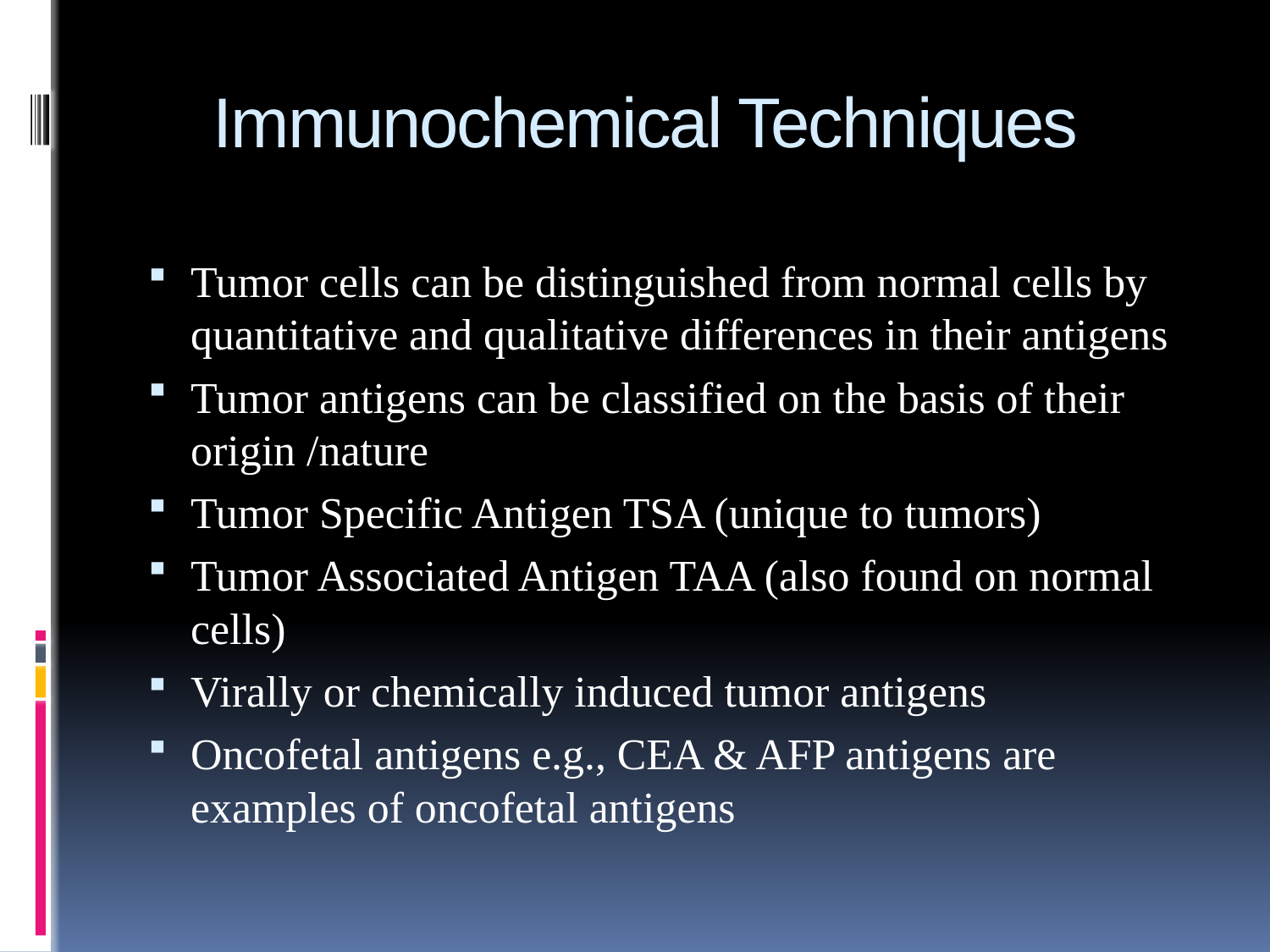

# Immunochemical Techniques
Tumor cells can be distinguished from normal cells by quantitative and qualitative differences in their antigens
Tumor antigens can be classified on the basis of their origin /nature
Tumor Specific Antigen TSA (unique to tumors)
Tumor Associated Antigen TAA (also found on normal cells)
Virally or chemically induced tumor antigens
Oncofetal antigens e.g., CEA & AFP antigens are examples of oncofetal antigens